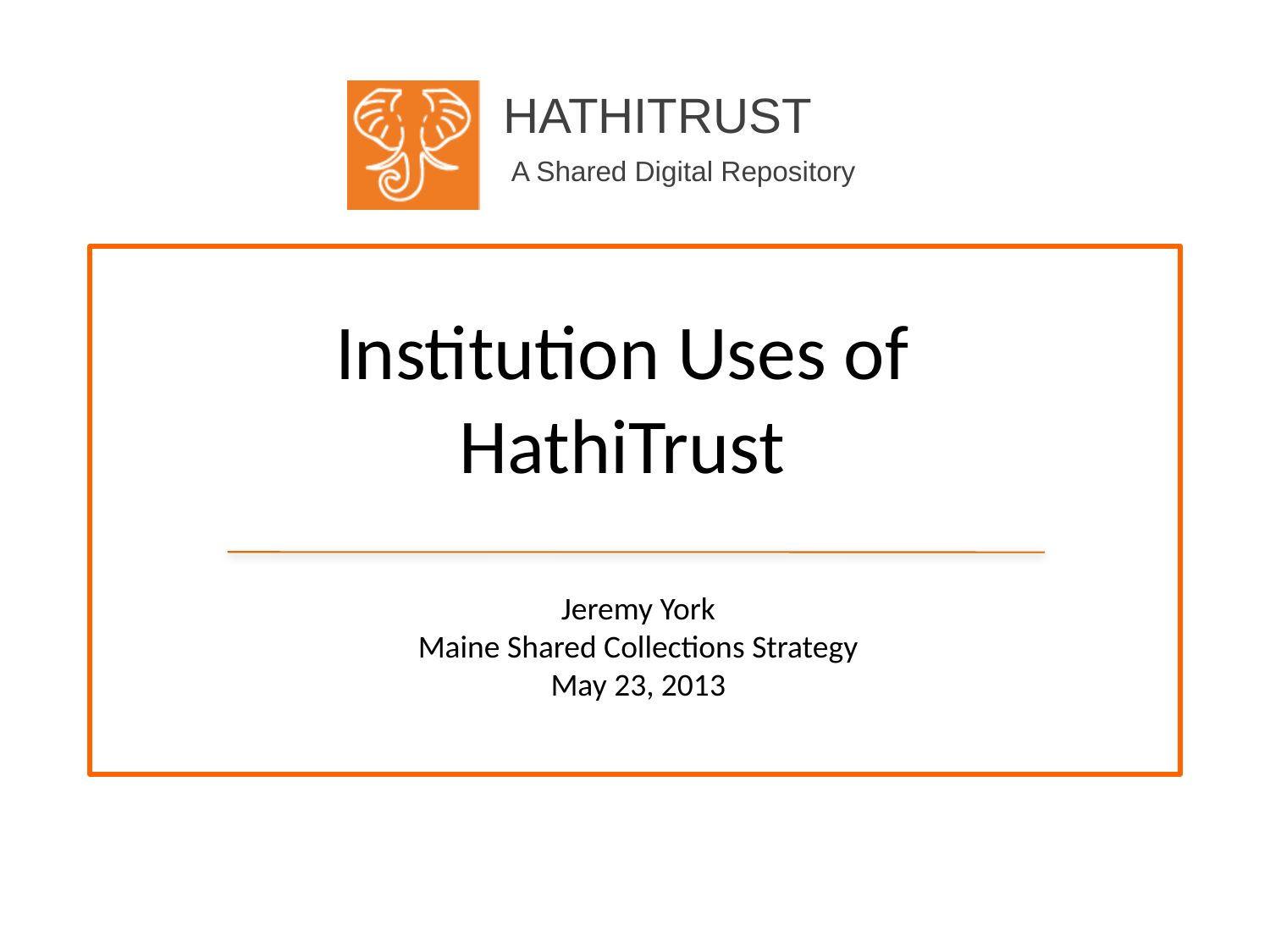

# Institution Uses of HathiTrust
Jeremy York
Maine Shared Collections Strategy
May 23, 2013